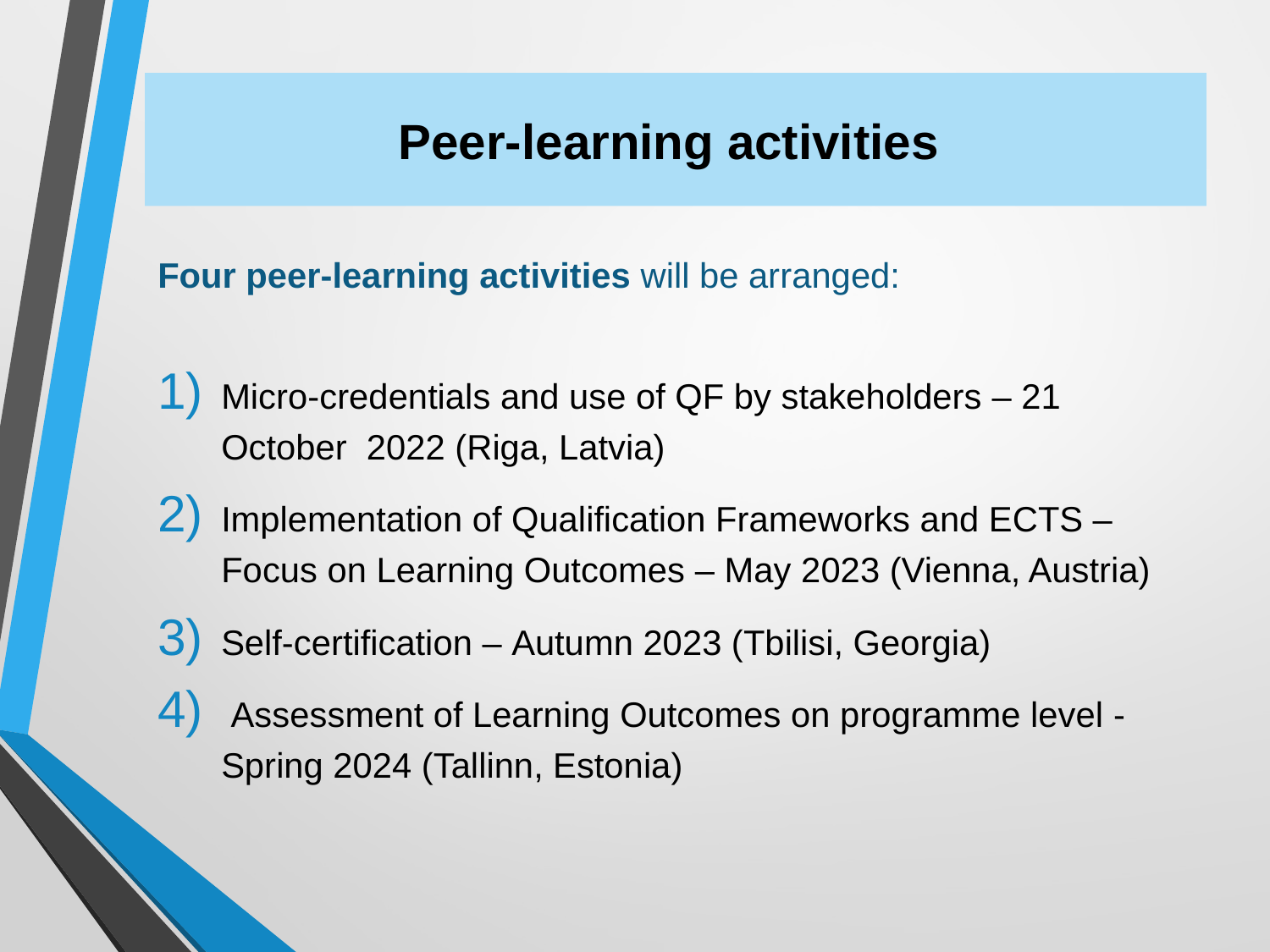

# Peer-learning activities
Four peer-learning activities will be arranged:

Micro-credentials and use of QF by stakeholders – 21 October  2022 (Riga, Latvia)
Implementation of Qualification Frameworks and ECTS – Focus on Learning Outcomes – May 2023 (Vienna, Austria)
Self-certification – Autumn 2023 (Tbilisi, Georgia)
 Assessment of Learning Outcomes on programme level - Spring 2024 (Tallinn, Estonia)